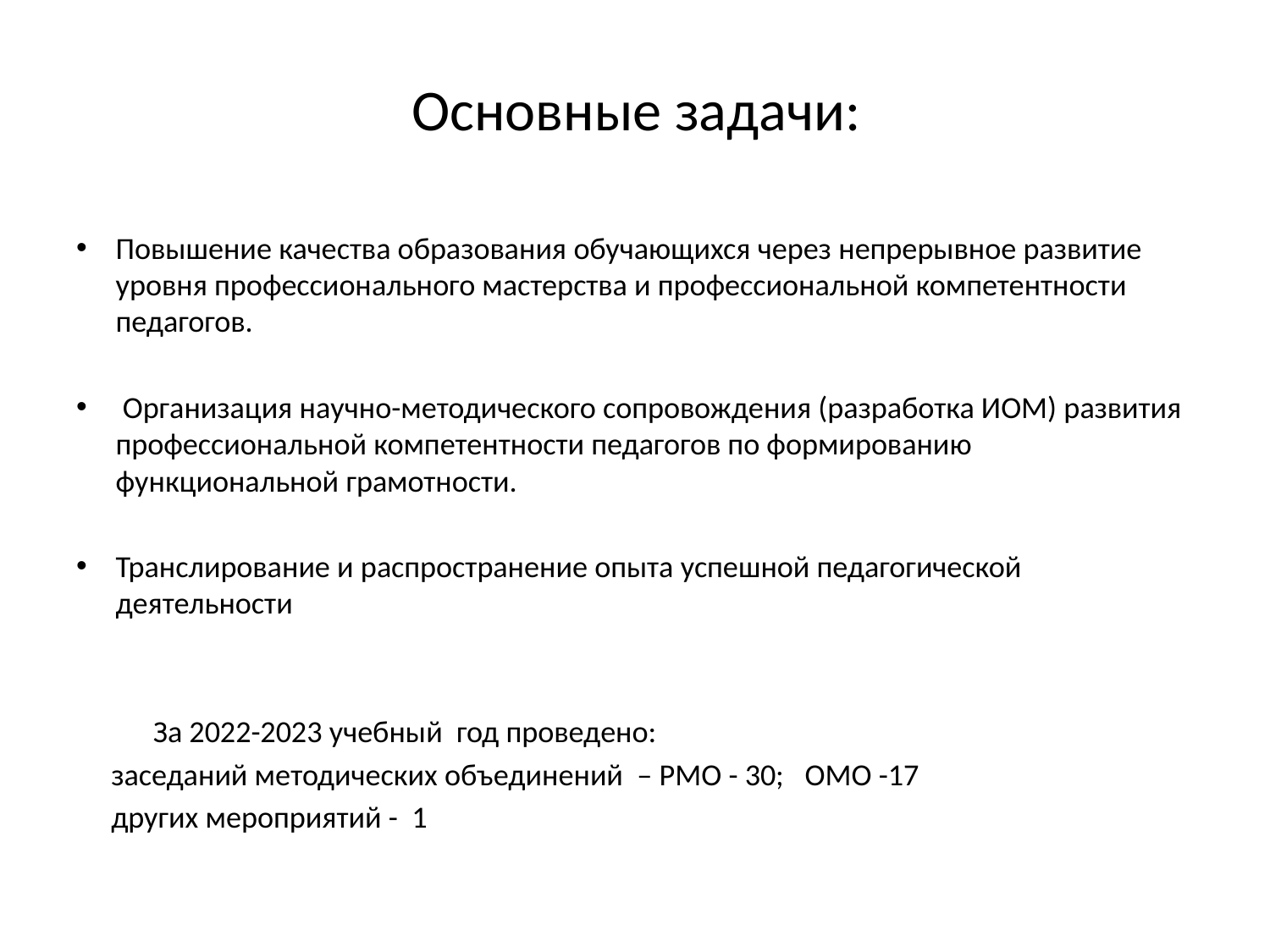

# Основные задачи:
Повышение качества образования обучающихся через непрерывное развитие уровня профессионального мастерства и профессиональной компетентности педагогов.

 Организация научно-методического сопровождения (разработка ИОМ) развития профессиональной компетентности педагогов по формированию функциональной грамотности.

Транслирование и распространение опыта успешной педагогической деятельности

           За 2022-2023 учебный  год проведено:
     заседаний методических объединений  – РМО - 30;   ОМО -17
     других мероприятий -  1